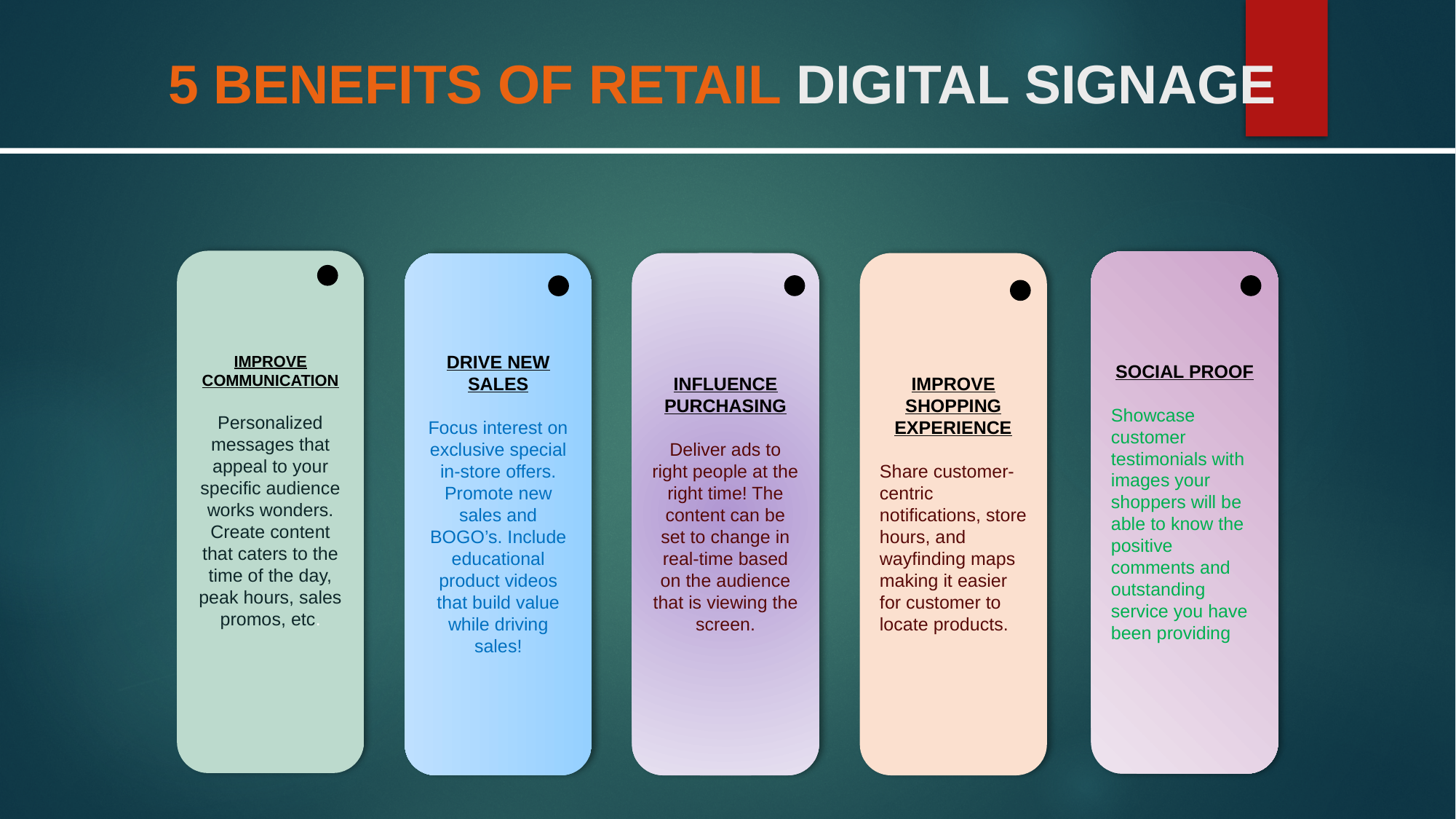

# 5 BENEFITS OF RETAIL DIGITAL SIGNAGE

IMPROVE COMMUNICATION

Personalized messages that appeal to your specific audience works wonders. Create content that caters to the time of the day, peak hours, sales promos, etc.

SOCIAL PROOF

Showcase customer testimonials with images your shoppers will be able to know the positive comments and outstanding service you have been providing

IMPROVE SHOPPING EXPERIENCE

Share customer-centric notifications, store hours, and wayfinding maps making it easier for customer to locate products.

INFLUENCE PURCHASING

Deliver ads to right people at the right time! The content can be set to change in real-time based on the audience that is viewing the screen.

DRIVE NEW SALES

Focus interest on exclusive special in-store offers. Promote new sales and BOGO’s. Include educational product videos that build value while driving sales!